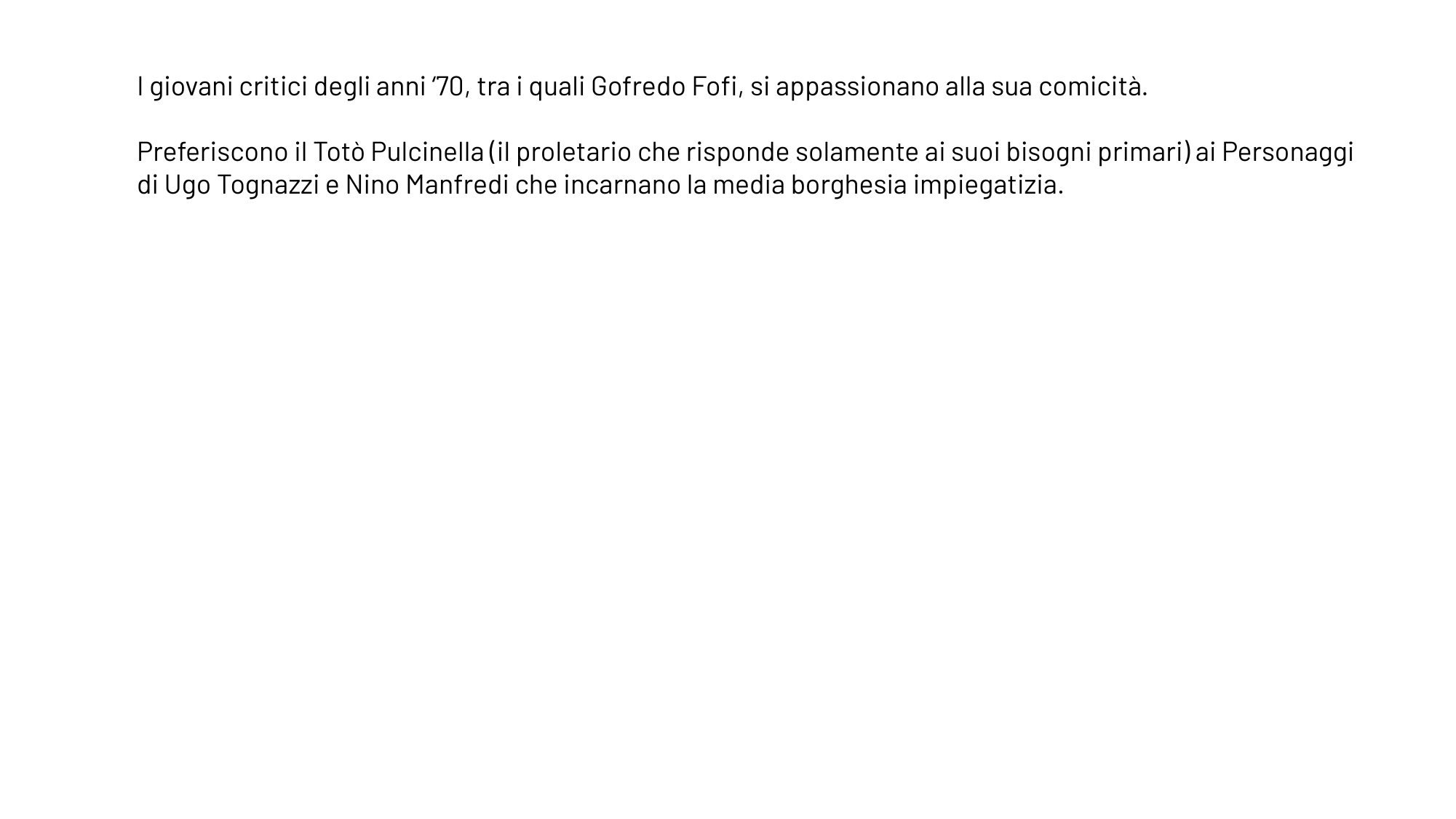

I giovani critici degli anni ‘70, tra i quali Gofredo Fofi, si appassionano alla sua comicità.

Preferiscono il Totò Pulcinella (il proletario che risponde solamente ai suoi bisogni primari) ai Personaggi di Ugo Tognazzi e Nino Manfredi che incarnano la media borghesia impiegatizia.